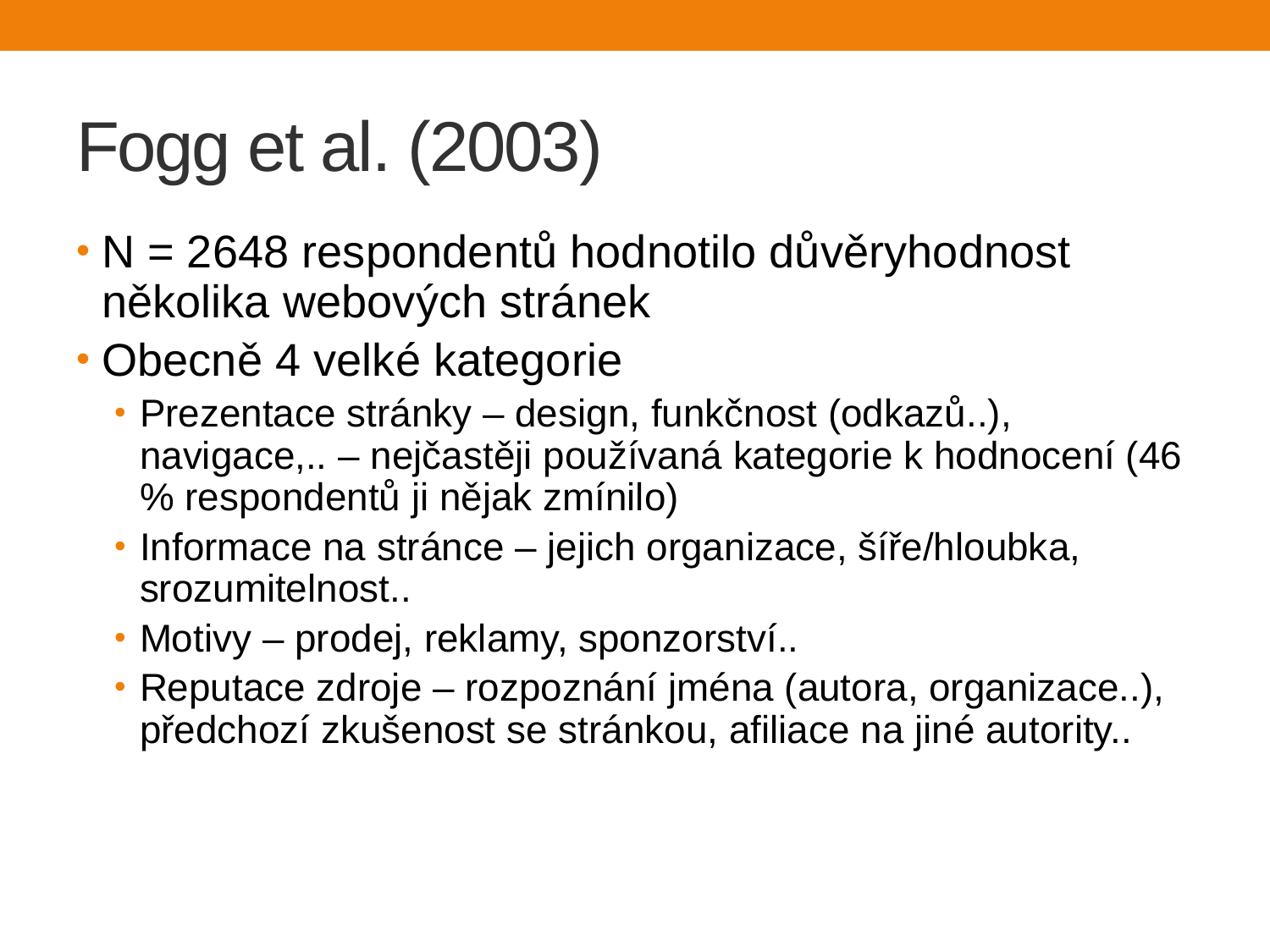

# Fogg et al. (2003)
N = 2648 respondentů hodnotilo důvěryhodnost několika webových stránek
Obecně 4 velké kategorie
Prezentace stránky – design, funkčnost (odkazů..), navigace,.. – nejčastěji používaná kategorie k hodnocení (46 % respondentů ji nějak zmínilo)
Informace na stránce – jejich organizace, šíře/hloubka, srozumitelnost..
Motivy – prodej, reklamy, sponzorství..
Reputace zdroje – rozpoznání jména (autora, organizace..), předchozí zkušenost se stránkou, afiliace na jiné autority..